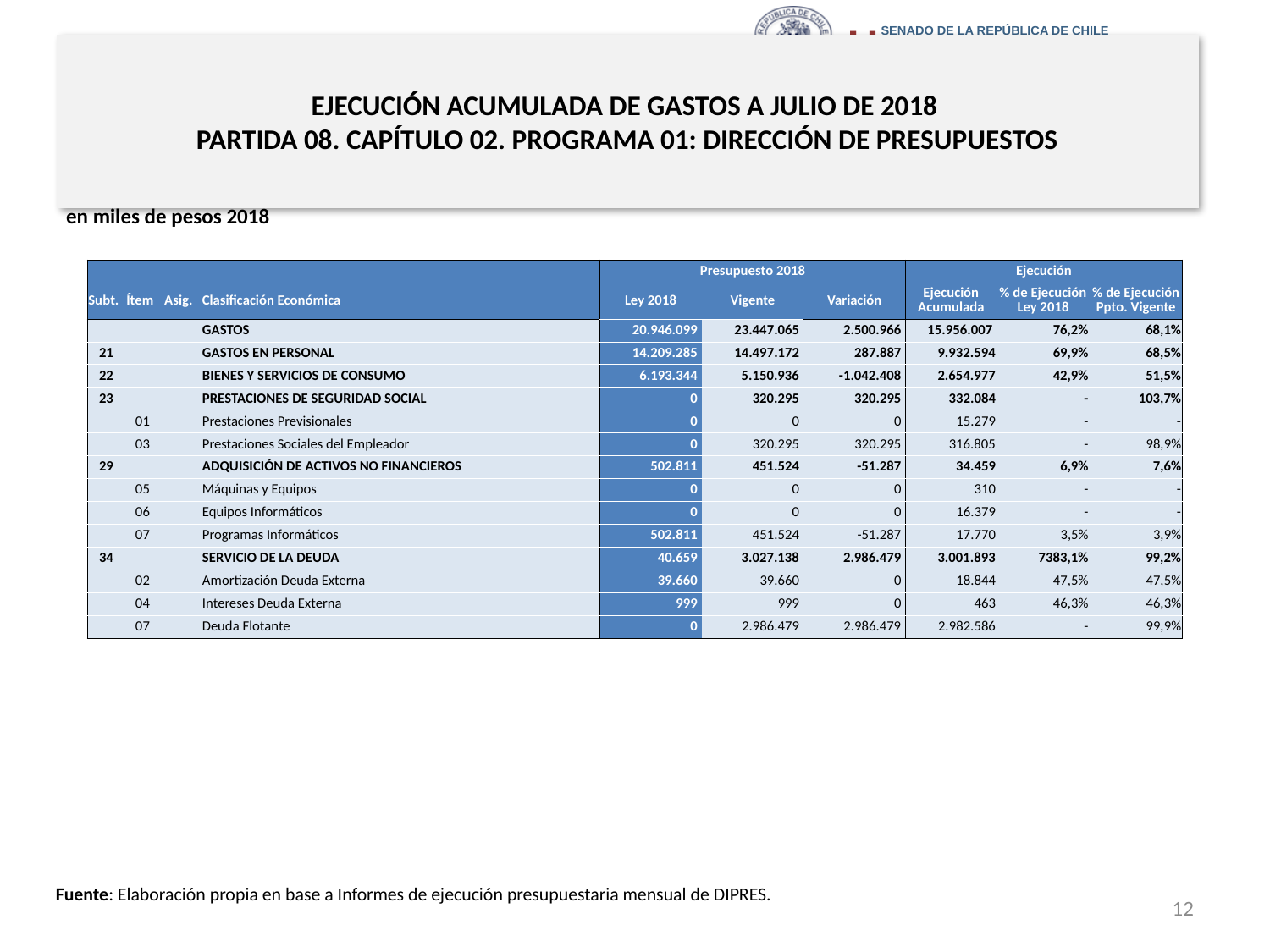

# EJECUCIÓN ACUMULADA DE GASTOS A JULIO DE 2018 PARTIDA 08. CAPÍTULO 02. PROGRAMA 01: DIRECCIÓN DE PRESUPUESTOS
en miles de pesos 2018
|  |  |  |  | Presupuesto 2018 |  |  | Ejecución |  |  |
| --- | --- | --- | --- | --- | --- | --- | --- | --- | --- |
| Subt. | Ítem | Asig. | Clasificación Económica | Ley 2018 | Vigente | Variación | Ejecución Acumulada | % de Ejecución Ley 2018 | % de Ejecución Ppto. Vigente |
|  |  |  | GASTOS | 20.946.099 | 23.447.065 | 2.500.966 | 15.956.007 | 76,2% | 68,1% |
| 21 |  |  | GASTOS EN PERSONAL | 14.209.285 | 14.497.172 | 287.887 | 9.932.594 | 69,9% | 68,5% |
| 22 |  |  | BIENES Y SERVICIOS DE CONSUMO | 6.193.344 | 5.150.936 | -1.042.408 | 2.654.977 | 42,9% | 51,5% |
| 23 |  |  | PRESTACIONES DE SEGURIDAD SOCIAL | 0 | 320.295 | 320.295 | 332.084 | - | 103,7% |
|  | 01 |  | Prestaciones Previsionales | 0 | 0 | 0 | 15.279 | - | - |
|  | 03 |  | Prestaciones Sociales del Empleador | 0 | 320.295 | 320.295 | 316.805 | - | 98,9% |
| 29 |  |  | ADQUISICIÓN DE ACTIVOS NO FINANCIEROS | 502.811 | 451.524 | -51.287 | 34.459 | 6,9% | 7,6% |
|  | 05 |  | Máquinas y Equipos | 0 | 0 | 0 | 310 | - | - |
|  | 06 |  | Equipos Informáticos | 0 | 0 | 0 | 16.379 | - | - |
|  | 07 |  | Programas Informáticos | 502.811 | 451.524 | -51.287 | 17.770 | 3,5% | 3,9% |
| 34 |  |  | SERVICIO DE LA DEUDA | 40.659 | 3.027.138 | 2.986.479 | 3.001.893 | 7383,1% | 99,2% |
|  | 02 |  | Amortización Deuda Externa | 39.660 | 39.660 | 0 | 18.844 | 47,5% | 47,5% |
|  | 04 |  | Intereses Deuda Externa | 999 | 999 | 0 | 463 | 46,3% | 46,3% |
|  | 07 |  | Deuda Flotante | 0 | 2.986.479 | 2.986.479 | 2.982.586 | - | 99,9% |
Fuente: Elaboración propia en base a Informes de ejecución presupuestaria mensual de DIPRES.
12